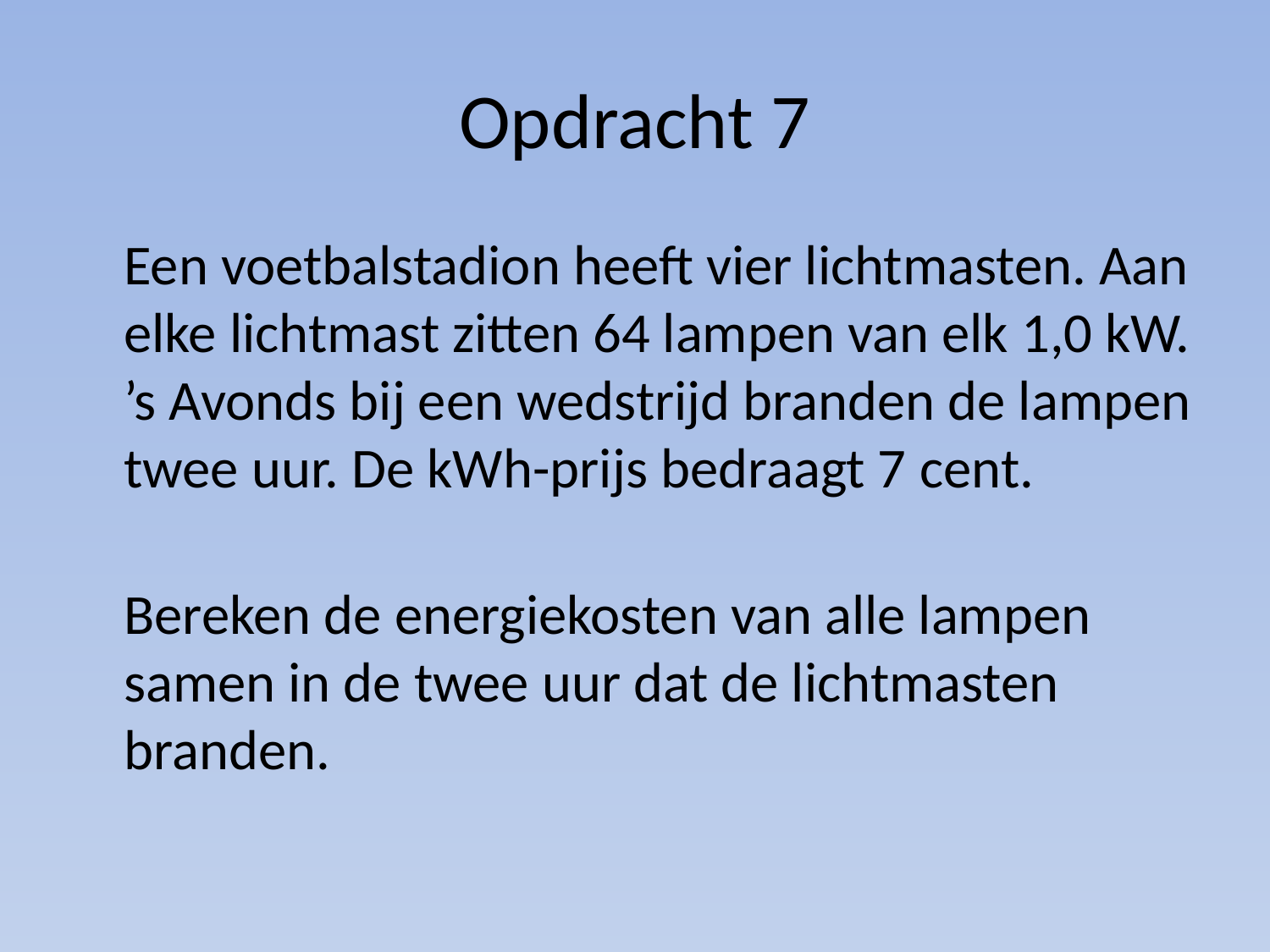

# Opdracht 7
	Een voetbalstadion heeft vier lichtmasten. Aan elke lichtmast zitten 64 lampen van elk 1,0 kW. ’s Avonds bij een wedstrijd branden de lampen twee uur. De kWh-prijs bedraagt 7 cent.
Bereken de energiekosten van alle lampen samen in de twee uur dat de lichtmasten branden.